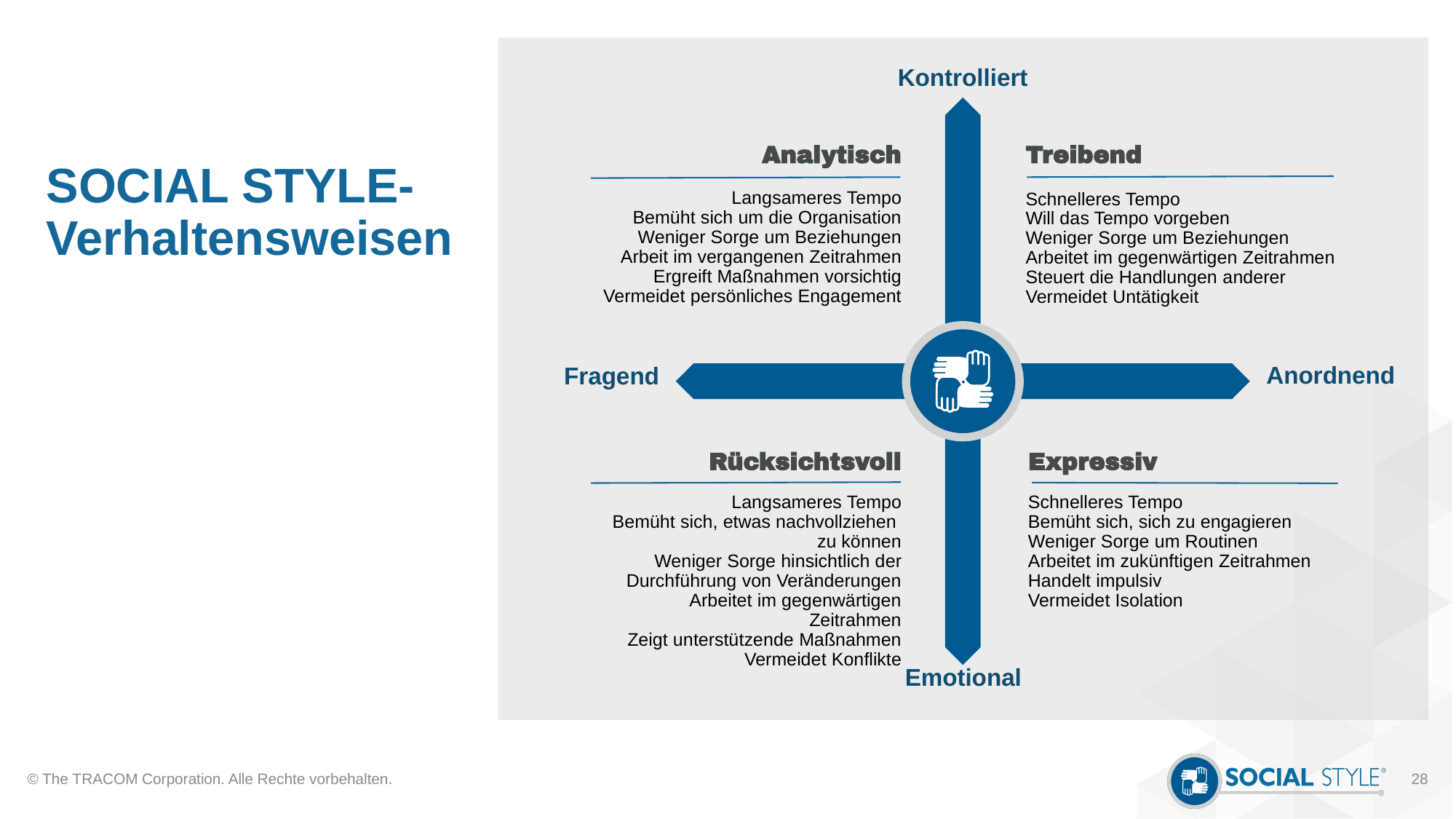

Kontrolliert

Analytisch
Langsameres Tempo
 Bemüht sich um die Organisation
 Weniger Sorge um Beziehungen
 Arbeit im vergangenen Zeitrahmen
 Ergreift Maßnahmen vorsichtig
 Vermeidet persönliches Engagement

Treibend
Schnelleres Tempo
Will das Tempo vorgeben
Weniger Sorge um Beziehungen
Arbeitet im gegenwärtigen Zeitrahmen
Steuert die Handlungen anderer
Vermeidet Untätigkeit
# SOCIAL STYLE-Verhaltensweisen
Anordnend
Fragend
Rücksichtsvoll

Langsameres Tempo
 Bemüht sich, etwas nachvollziehen
zu können
 Weniger Sorge hinsichtlich der Durchführung von Veränderungen
 Arbeitet im gegenwärtigen Zeitrahmen
 Zeigt unterstützende Maßnahmen
 Vermeidet Konflikte

Expressiv

Schnelleres Tempo
Bemüht sich, sich zu engagieren
Weniger Sorge um Routinen
Arbeitet im zukünftigen Zeitrahmen
Handelt impulsiv
Vermeidet Isolation
Emotional
© The TRACOM Corporation. Alle Rechte vorbehalten.
28